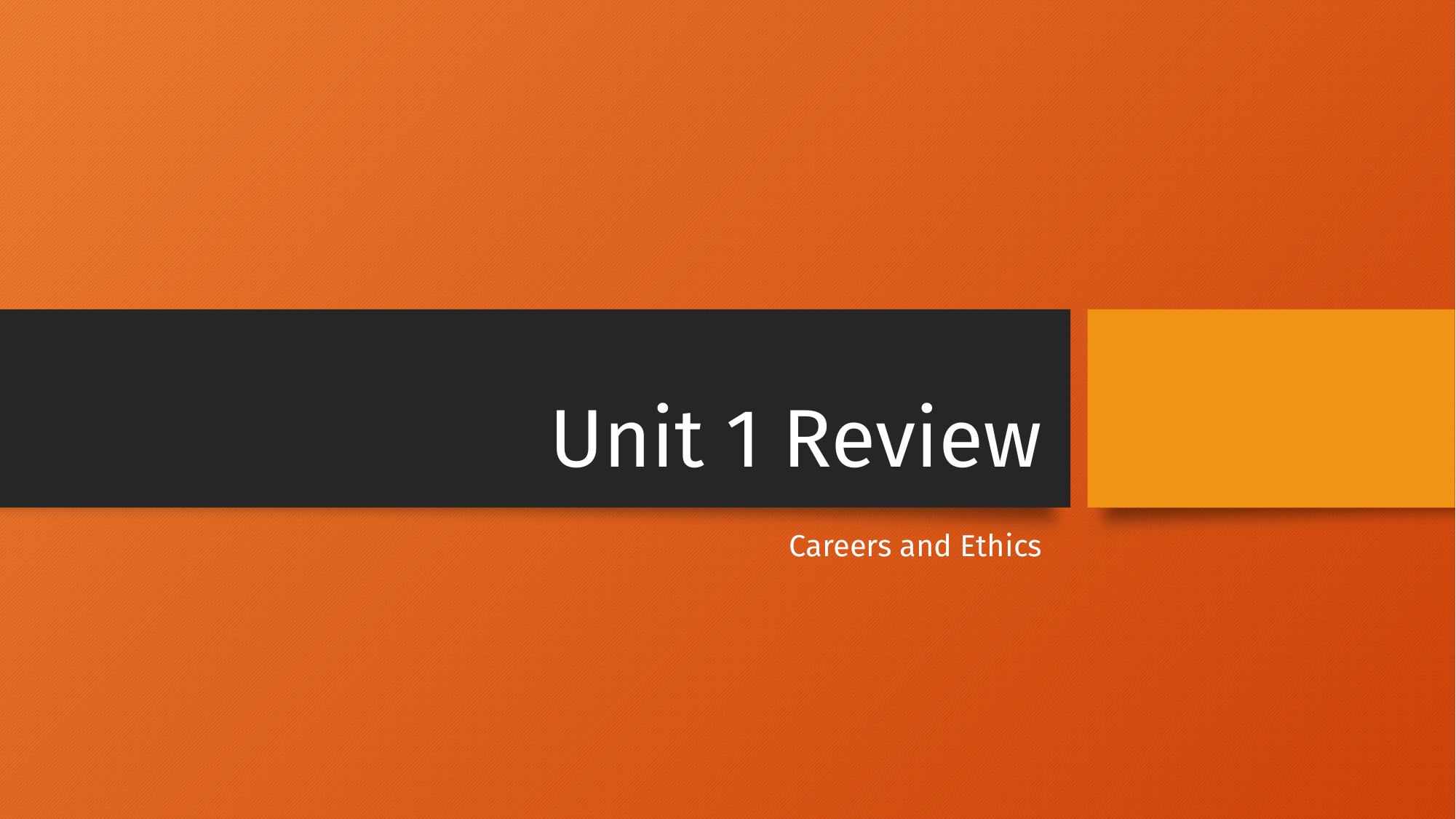

# Unit 1 Review
Careers and Ethics